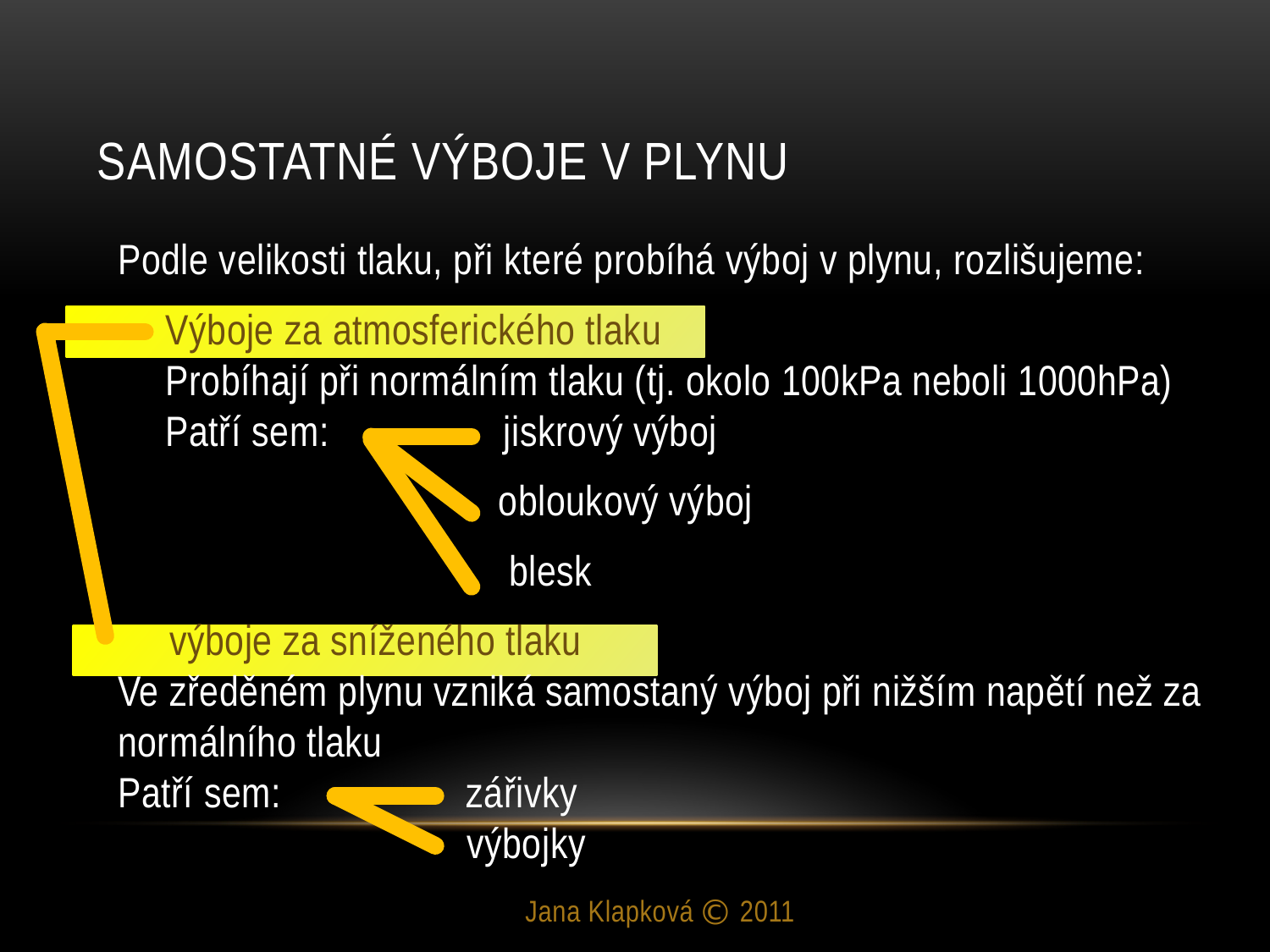

# Samostatné výboje v plynu
Podle velikosti tlaku, při které probíhá výboj v plynu, rozlišujeme:
Výboje za atmosferického tlaku
Probíhají při normálním tlaku (tj. okolo 100kPa neboli 1000hPa)
Patří sem:                 jiskrový výboj
                                     obloukový výboj
                                      blesk
     výboje za sníženého tlaku
Ve zředěném plynu vzniká samostaný výboj při nižším napětí než za normálního tlaku
Patří sem:                  zářivky
                                  výbojky

Jana Klapková © 2011